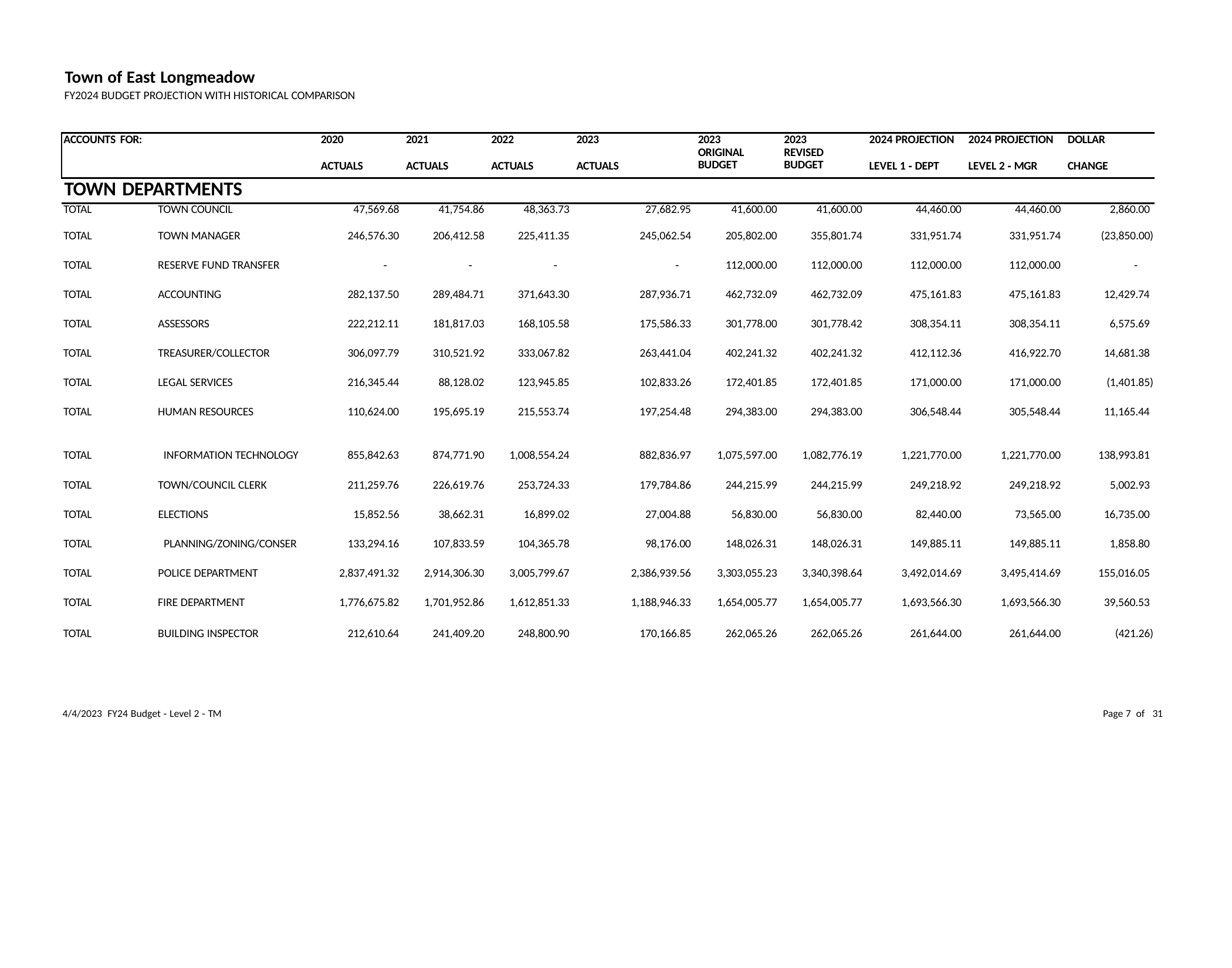

Town of East Longmeadow
FY2024 BUDGET PROJECTION WITH HISTORICAL COMPARISON
| ACCOUNTS | FOR: | 2020 ACTUALS | 2021 ACTUALS | 2022 ACTUALS | 2023 ACTUALS |  | 2023 ORIGINAL BUDGET | 2023 REVISED BUDGET | 2024 PROJECTION LEVEL 1 ‐ DEPT | 2024 PROJECTION LEVEL 2 ‐ MGR | DOLLAR CHANGE |
| --- | --- | --- | --- | --- | --- | --- | --- | --- | --- | --- | --- |
| TOWN | DEPARTMENTS |  |  |  |  |  |  |  |  |  |  |
| TOTAL | TOWN COUNCIL | 47,569.68 | 41,754.86 | 48,363.73 |  | 27,682.95 | 41,600.00 | 41,600.00 | 44,460.00 | 44,460.00 | 2,860.00 |
| TOTAL | TOWN MANAGER | 246,576.30 | 206,412.58 | 225,411.35 |  | 245,062.54 | 205,802.00 | 355,801.74 | 331,951.74 | 331,951.74 | (23,850.00) |
| TOTAL | RESERVE FUND TRANSFER | ‐ | ‐ | ‐ |  | ‐ | 112,000.00 | 112,000.00 | 112,000.00 | 112,000.00 | ‐ |
| TOTAL | ACCOUNTING | 282,137.50 | 289,484.71 | 371,643.30 |  | 287,936.71 | 462,732.09 | 462,732.09 | 475,161.83 | 475,161.83 | 12,429.74 |
| TOTAL | ASSESSORS | 222,212.11 | 181,817.03 | 168,105.58 |  | 175,586.33 | 301,778.00 | 301,778.42 | 308,354.11 | 308,354.11 | 6,575.69 |
| TOTAL | TREASURER/COLLECTOR | 306,097.79 | 310,521.92 | 333,067.82 |  | 263,441.04 | 402,241.32 | 402,241.32 | 412,112.36 | 416,922.70 | 14,681.38 |
| TOTAL | LEGAL SERVICES | 216,345.44 | 88,128.02 | 123,945.85 |  | 102,833.26 | 172,401.85 | 172,401.85 | 171,000.00 | 171,000.00 | (1,401.85) |
| TOTAL | HUMAN RESOURCES | 110,624.00 | 195,695.19 | 215,553.74 |  | 197,254.48 | 294,383.00 | 294,383.00 | 306,548.44 | 305,548.44 | 11,165.44 |
| TOTAL | INFORMATION TECHNOLOGY | 855,842.63 | 874,771.90 | 1,008,554.24 |  | 882,836.97 | 1,075,597.00 | 1,082,776.19 | 1,221,770.00 | 1,221,770.00 | 138,993.81 |
| TOTAL | TOWN/COUNCIL CLERK | 211,259.76 | 226,619.76 | 253,724.33 |  | 179,784.86 | 244,215.99 | 244,215.99 | 249,218.92 | 249,218.92 | 5,002.93 |
| TOTAL | ELECTIONS | 15,852.56 | 38,662.31 | 16,899.02 |  | 27,004.88 | 56,830.00 | 56,830.00 | 82,440.00 | 73,565.00 | 16,735.00 |
| TOTAL | PLANNING/ZONING/CONSER | 133,294.16 | 107,833.59 | 104,365.78 |  | 98,176.00 | 148,026.31 | 148,026.31 | 149,885.11 | 149,885.11 | 1,858.80 |
| TOTAL | POLICE DEPARTMENT | 2,837,491.32 | 2,914,306.30 | 3,005,799.67 |  | 2,386,939.56 | 3,303,055.23 | 3,340,398.64 | 3,492,014.69 | 3,495,414.69 | 155,016.05 |
| TOTAL | FIRE DEPARTMENT | 1,776,675.82 | 1,701,952.86 | 1,612,851.33 |  | 1,188,946.33 | 1,654,005.77 | 1,654,005.77 | 1,693,566.30 | 1,693,566.30 | 39,560.53 |
| TOTAL | BUILDING INSPECTOR | 212,610.64 | 241,409.20 | 248,800.90 |  | 170,166.85 | 262,065.26 | 262,065.26 | 261,644.00 | 261,644.00 | (421.26) |
4/4/2023 FY24 Budget ‐ Level 2 ‐ TM
Page 7 of 31